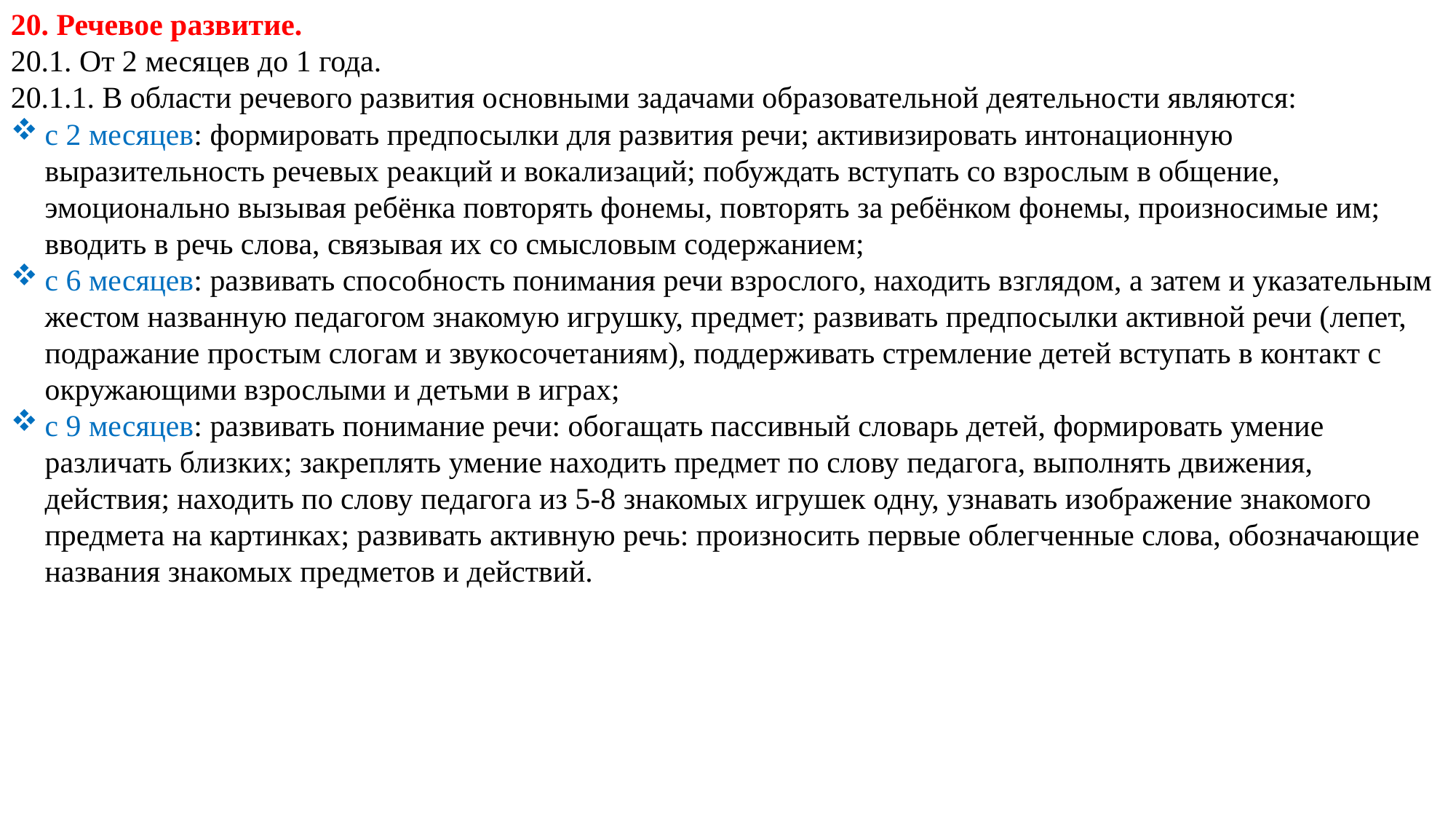

20. Речевое развитие.
20.1. От 2 месяцев до 1 года.
20.1.1. В области речевого развития основными задачами образовательной деятельности являются:
с 2 месяцев: формировать предпосылки для развития речи; активизировать интонационную выразительность речевых реакций и вокализаций; побуждать вступать со взрослым в общение, эмоционально вызывая ребёнка повторять фонемы, повторять за ребёнком фонемы, произносимые им; вводить в речь слова, связывая их со смысловым содержанием;
с 6 месяцев: развивать способность понимания речи взрослого, находить взглядом, а затем и указательным жестом названную педагогом знакомую игрушку, предмет; развивать предпосылки активной речи (лепет, подражание простым слогам и звукосочетаниям), поддерживать стремление детей вступать в контакт с окружающими взрослыми и детьми в играх;
с 9 месяцев: развивать понимание речи: обогащать пассивный словарь детей, формировать умение различать близких; закреплять умение находить предмет по слову педагога, выполнять движения, действия; находить по слову педагога из 5-8 знакомых игрушек одну, узнавать изображение знакомого предмета на картинках; развивать активную речь: произносить первые облегченные слова, обозначающие названия знакомых предметов и действий.